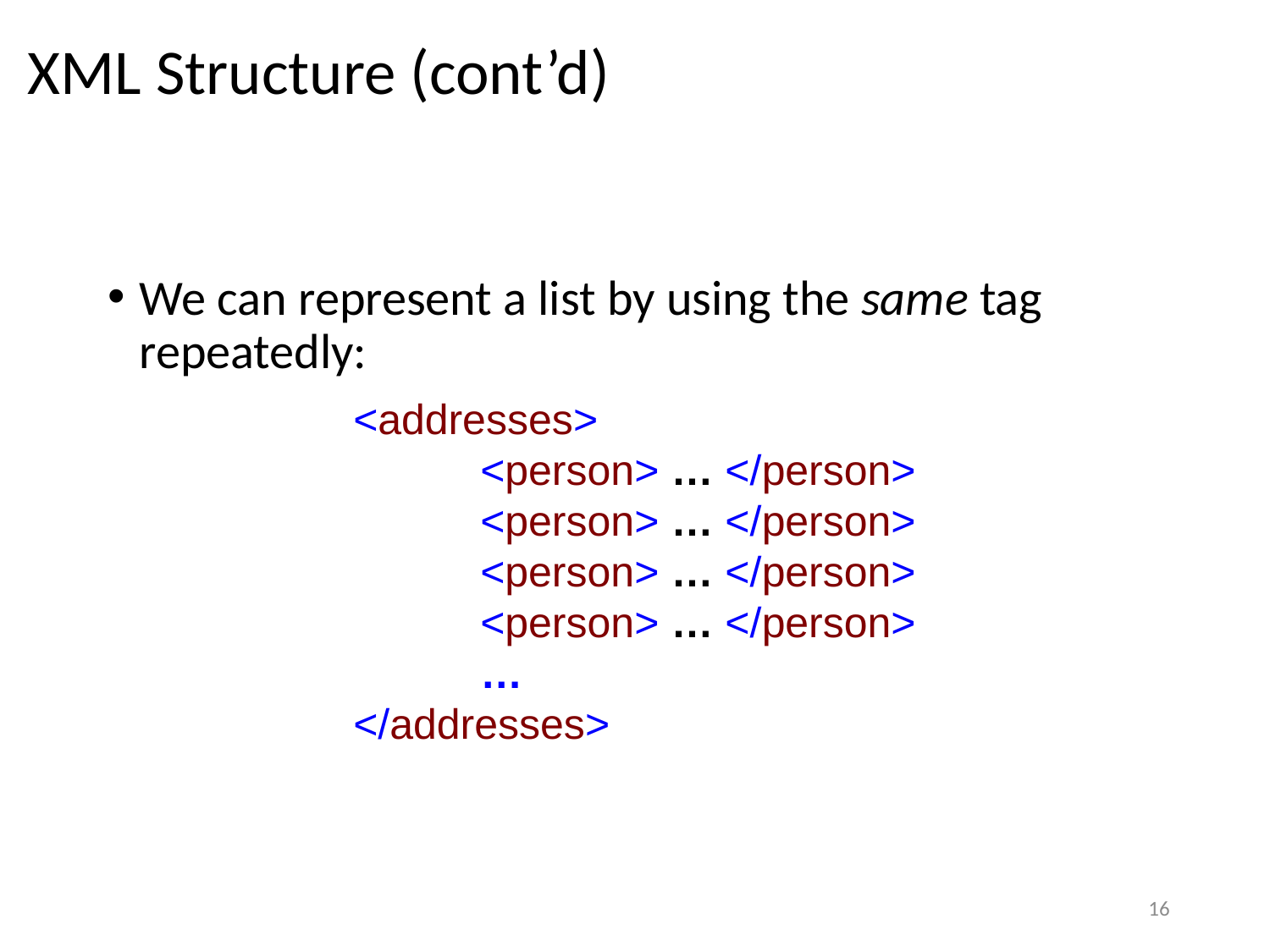

# XML Structure (cont’d)
We can represent a list by using the same tag repeatedly:
<addresses>
	<person> … </person>
	<person> … </person>
	<person> … </person>
	<person> … </person>
	…
</addresses>
16